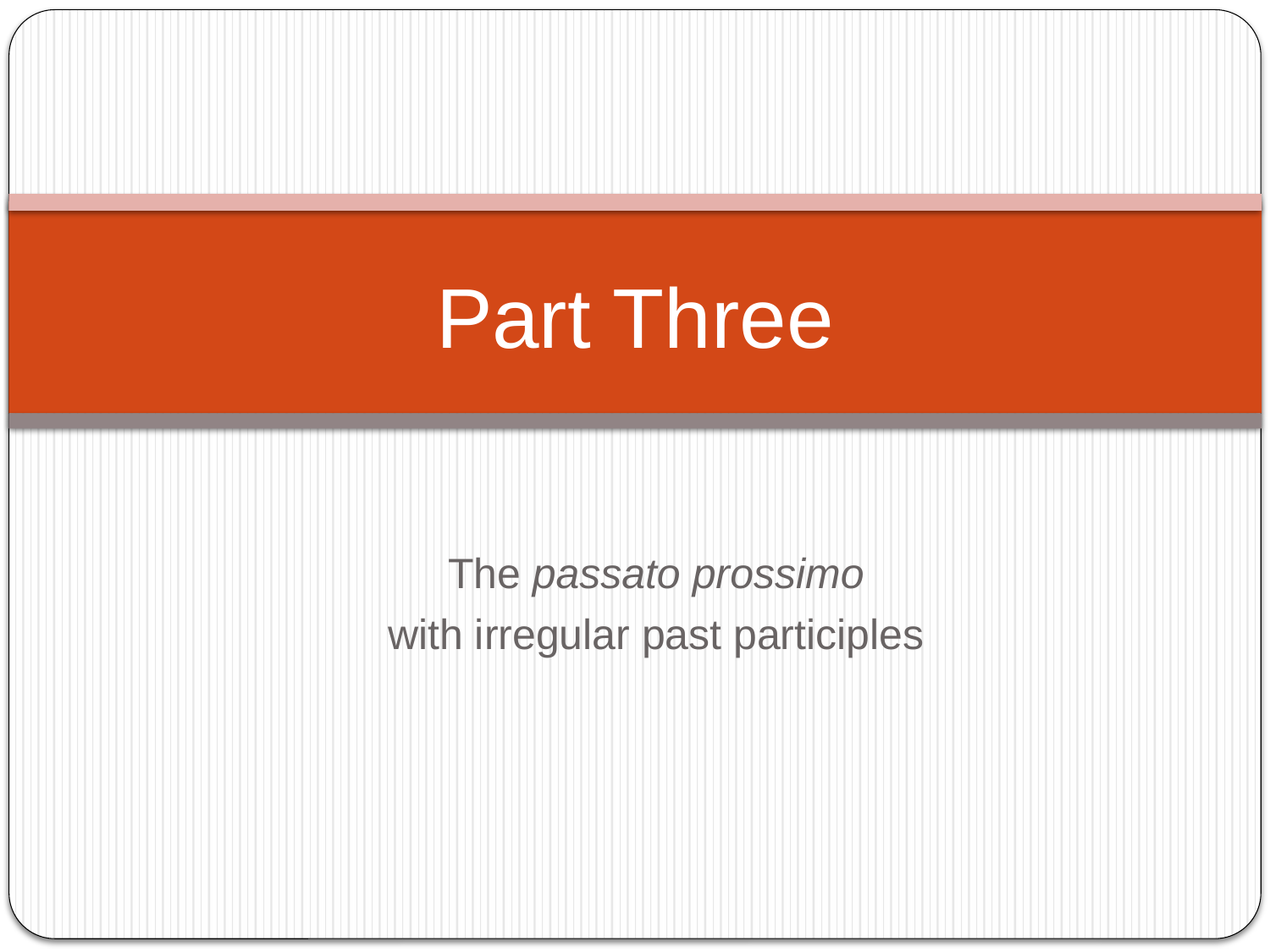

# Part Three
The passato prossimo
with irregular past participles